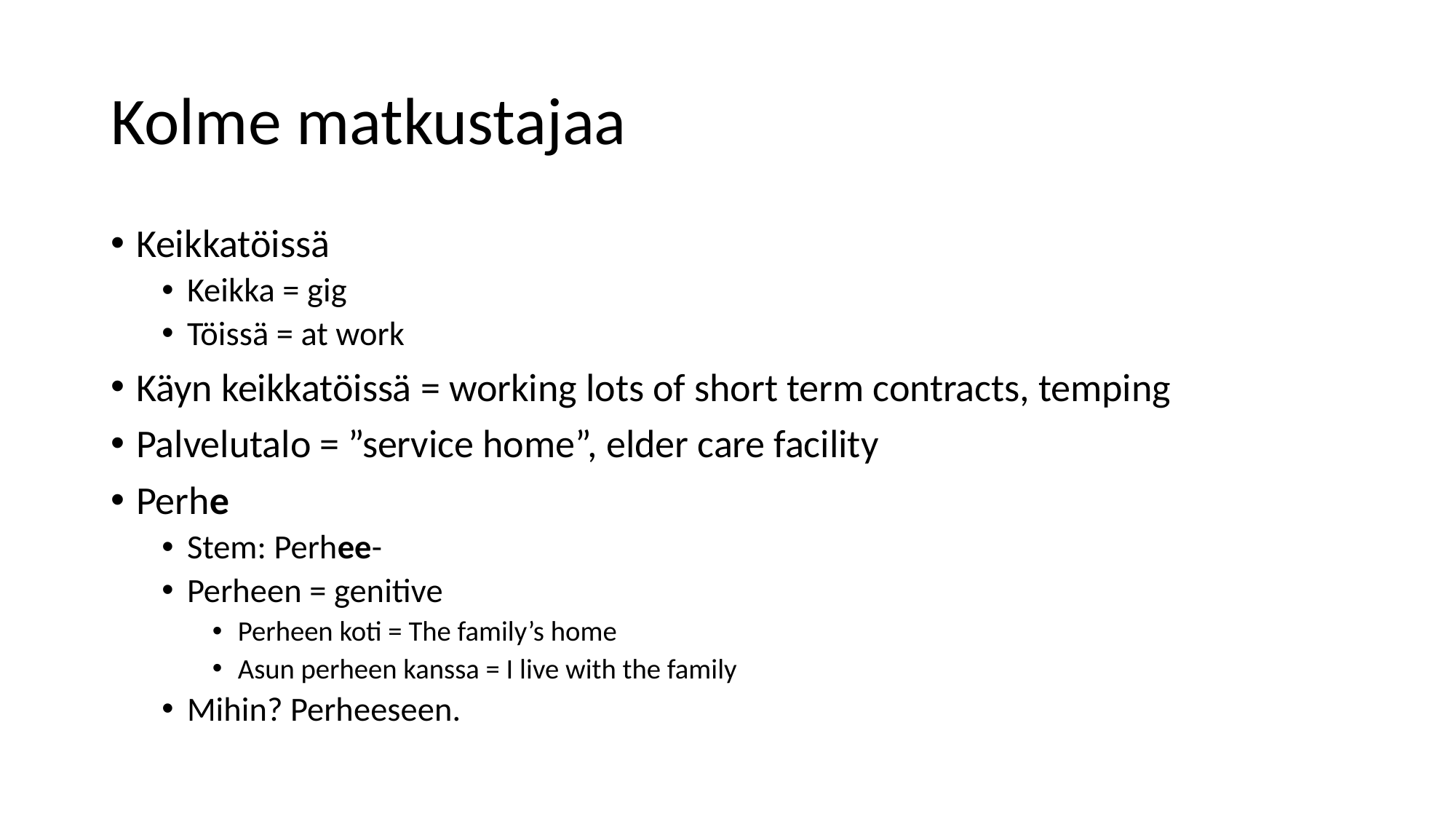

# Kolme matkustajaa
Keikkatöissä
Keikka = gig
Töissä = at work
Käyn keikkatöissä = working lots of short term contracts, temping
Palvelutalo = ”service home”, elder care facility
Perhe
Stem: Perhee-
Perheen = genitive
Perheen koti = The family’s home
Asun perheen kanssa = I live with the family
Mihin? Perheeseen.